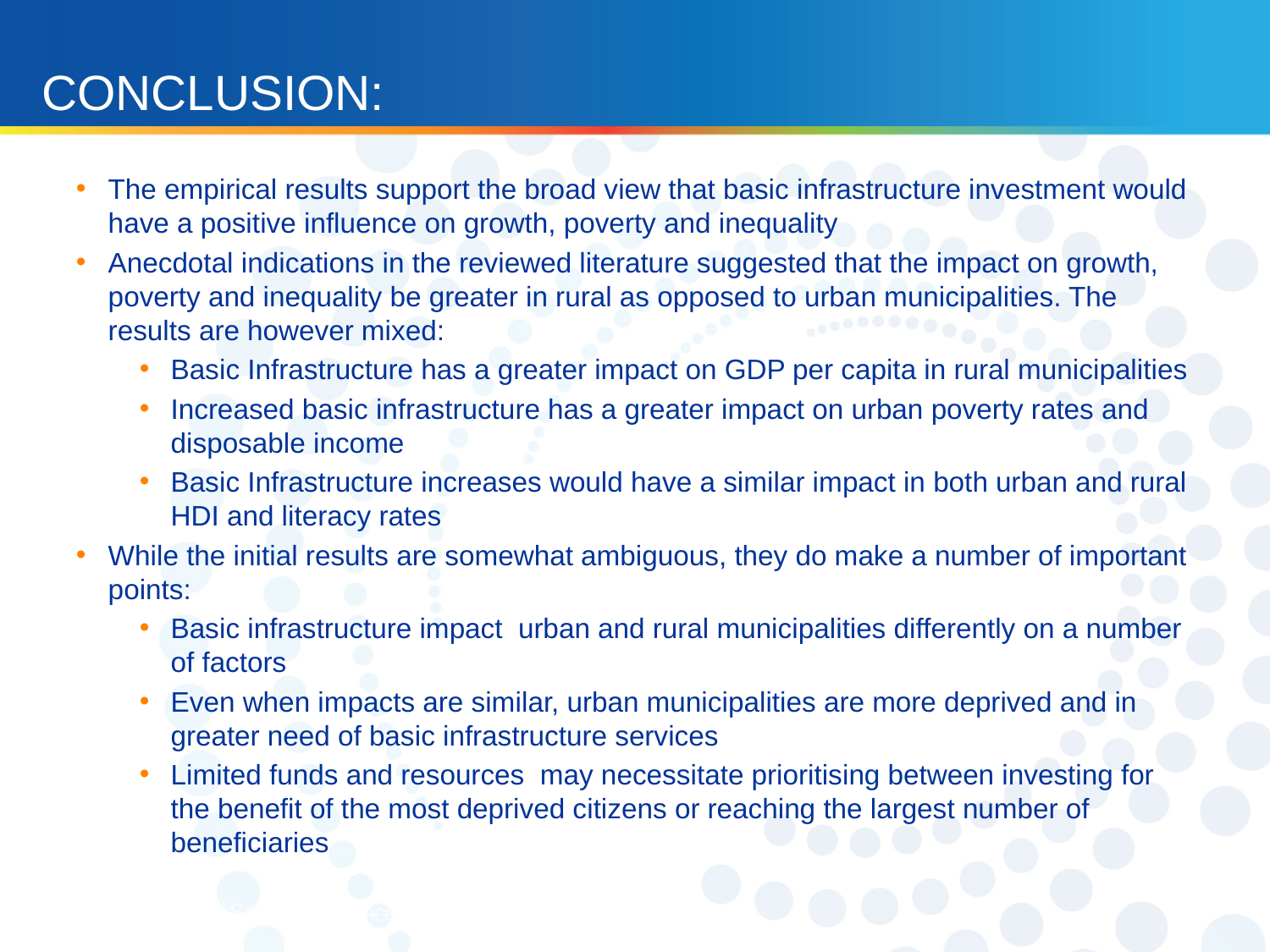

# CONCLUSION:
The empirical results support the broad view that basic infrastructure investment would have a positive influence on growth, poverty and inequality
Anecdotal indications in the reviewed literature suggested that the impact on growth, poverty and inequality be greater in rural as opposed to urban municipalities. The results are however mixed:
Basic Infrastructure has a greater impact on GDP per capita in rural municipalities
Increased basic infrastructure has a greater impact on urban poverty rates and disposable income
Basic Infrastructure increases would have a similar impact in both urban and rural HDI and literacy rates
While the initial results are somewhat ambiguous, they do make a number of important points:
Basic infrastructure impact  urban and rural municipalities differently on a number of factors
Even when impacts are similar, urban municipalities are more deprived and in greater need of basic infrastructure services
Limited funds and resources  may necessitate prioritising between investing for the benefit of the most deprived citizens or reaching the largest number of beneficiaries